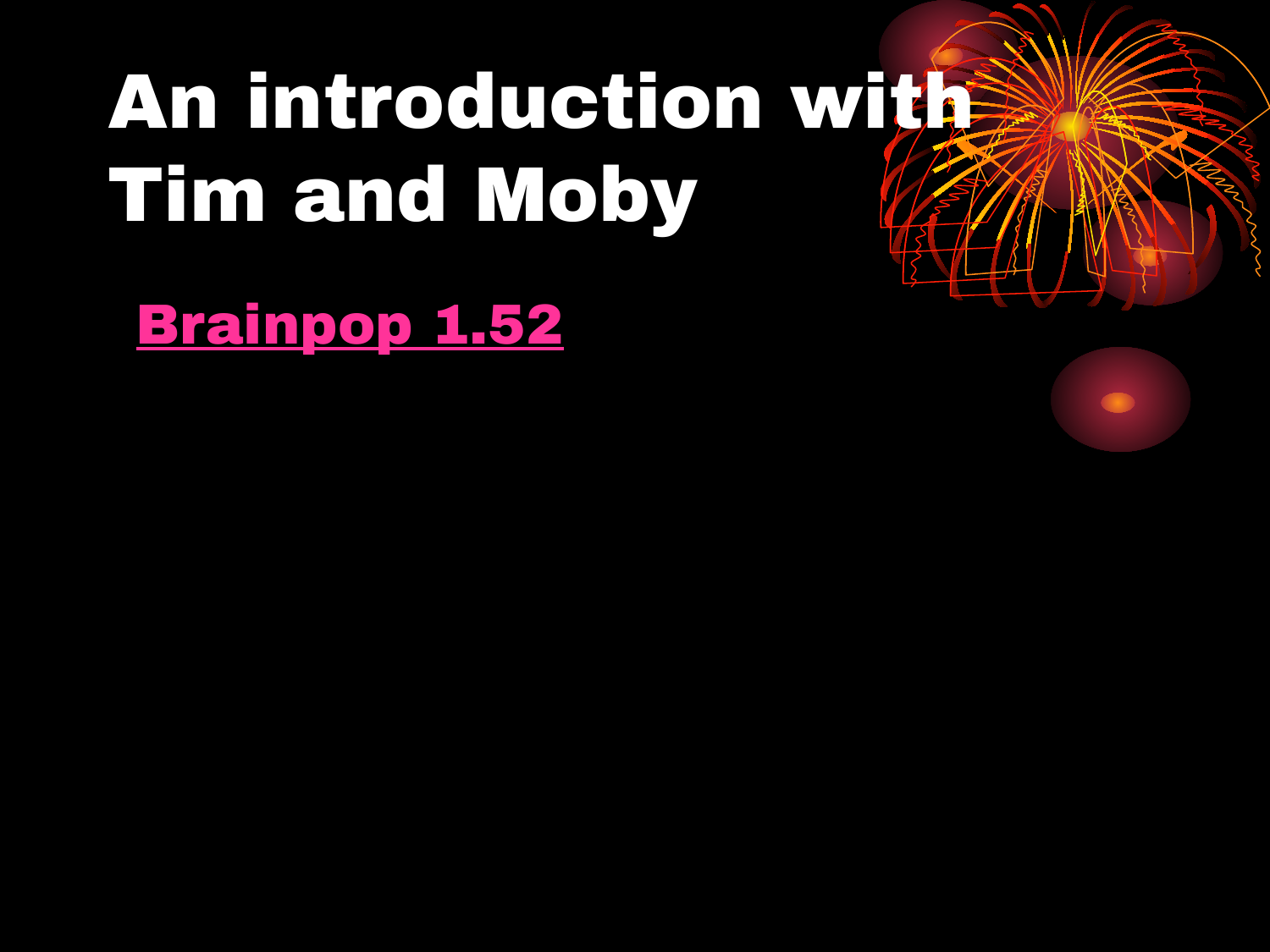

# An introduction with Tim and Moby
Brainpop 1.52